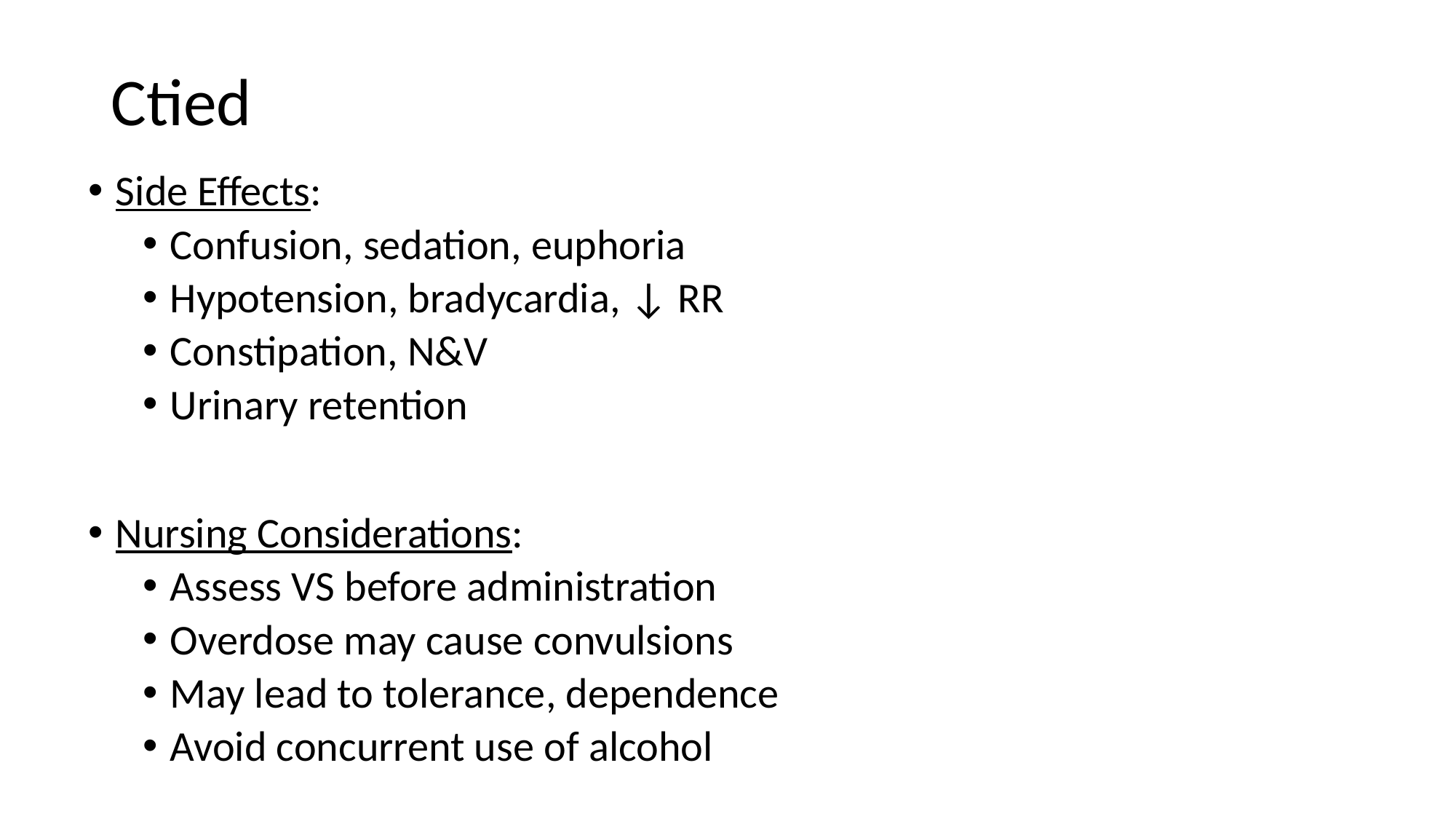

# Ctied
Side Effects:
Confusion, sedation, euphoria
Hypotension, bradycardia, ↓ RR
Constipation, N&V
Urinary retention

Nursing Considerations:
Assess VS before administration
Overdose may cause convulsions
May lead to tolerance, dependence
Avoid concurrent use of alcohol